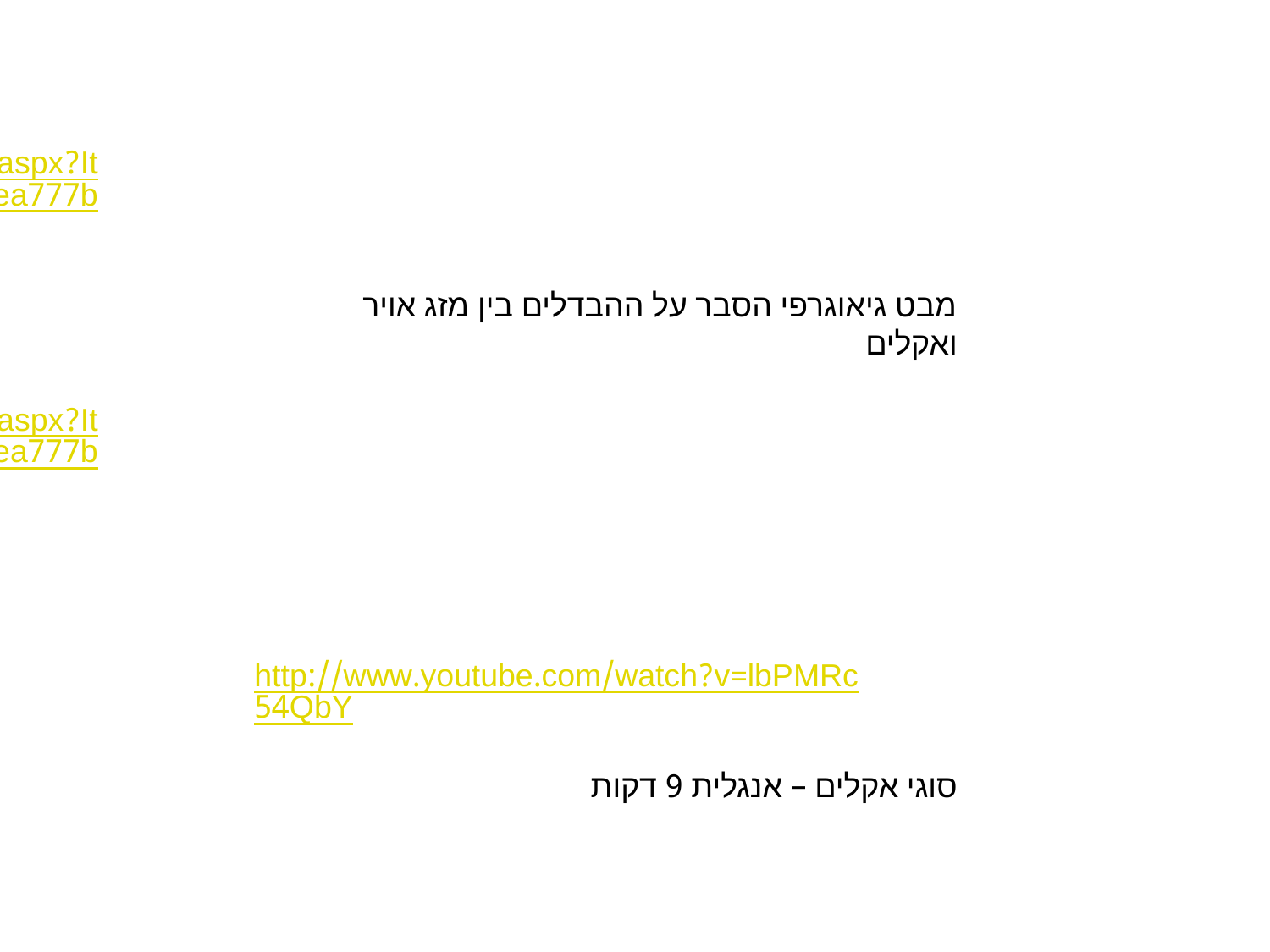

http://geo-video.cet.ac.il/ShowItem.aspx?ItemID=7d223aeb-81ae-4dcb-877c-6ea777b58d4a&lang=HEB

מבט גיאוגרפי הסבר על ההבדלים בין מזג אויר ואקלים

http://geo-video.cet.ac.il/ShowItem.aspx?ItemID=7d223aeb-81ae-4dcb-877c-6ea777b58d4a&lang=HEB

http://www.youtube.com/watch?v=lbPMRc54QbY

סוגי אקלים – אנגלית 9 דקות